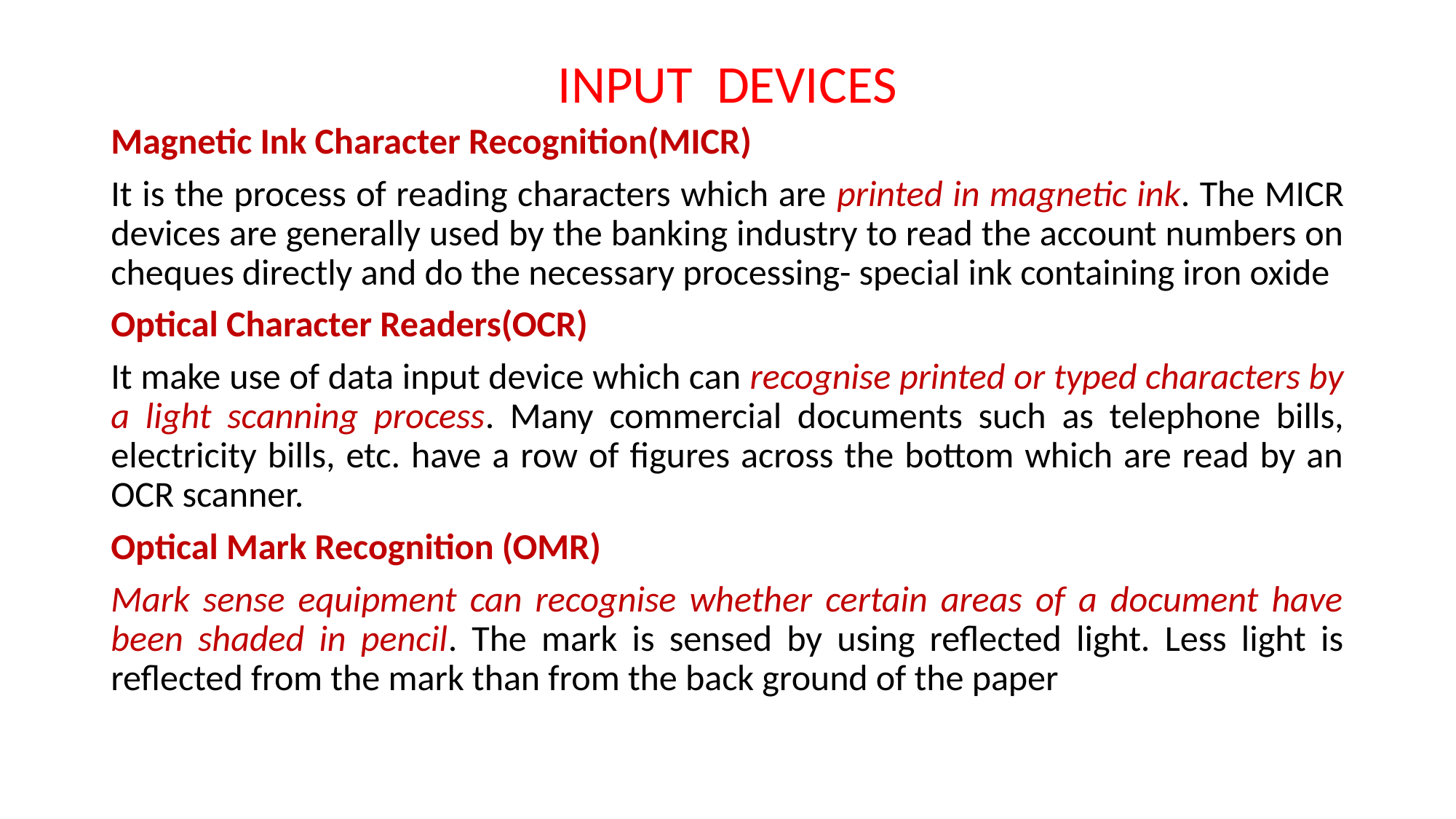

# INPUT  DEVICES
Magnetic Ink Character Recognition(MICR)
It is the process of reading characters which are printed in magnetic ink. The MICR devices are generally used by the banking industry to read the account numbers on cheques directly and do the necessary processing- special ink containing iron oxide
Optical Character Readers(OCR)
It make use of data input device which can recognise printed or typed characters by a light scanning process. Many commercial documents such as telephone bills, electricity bills, etc. have a row of figures across the bottom which are read by an OCR scanner.
Optical Mark Recognition (OMR)
Mark sense equipment can recognise whether certain areas of a document have been shaded in pencil. The mark is sensed by using reflected light. Less light is reflected from the mark than from the back ground of the paper